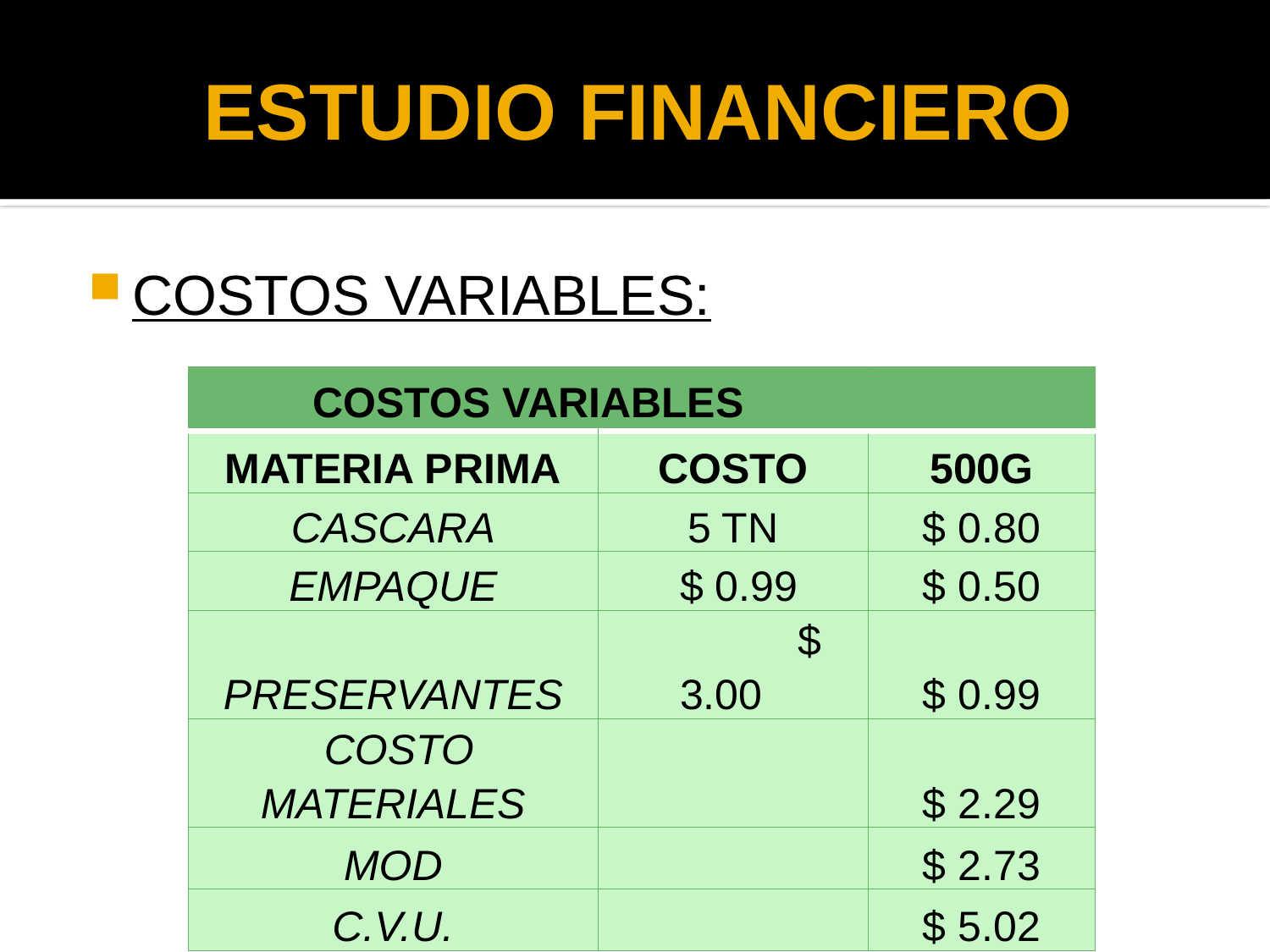

# ESTUDIO FINANCIERO
COSTOS VARIABLES:
| COSTOS VARIABLES |  |  |
| --- | --- | --- |
| MATERIA PRIMA | COSTO | 500G |
| CASCARA | 5 TN | $ 0.80 |
| EMPAQUE | $ 0.99 | $ 0.50 |
| PRESERVANTES | $ 3.00 | $ 0.99 |
| COSTO MATERIALES |  | $ 2.29 |
| MOD |  | $ 2.73 |
| C.V.U. |  | $ 5.02 |